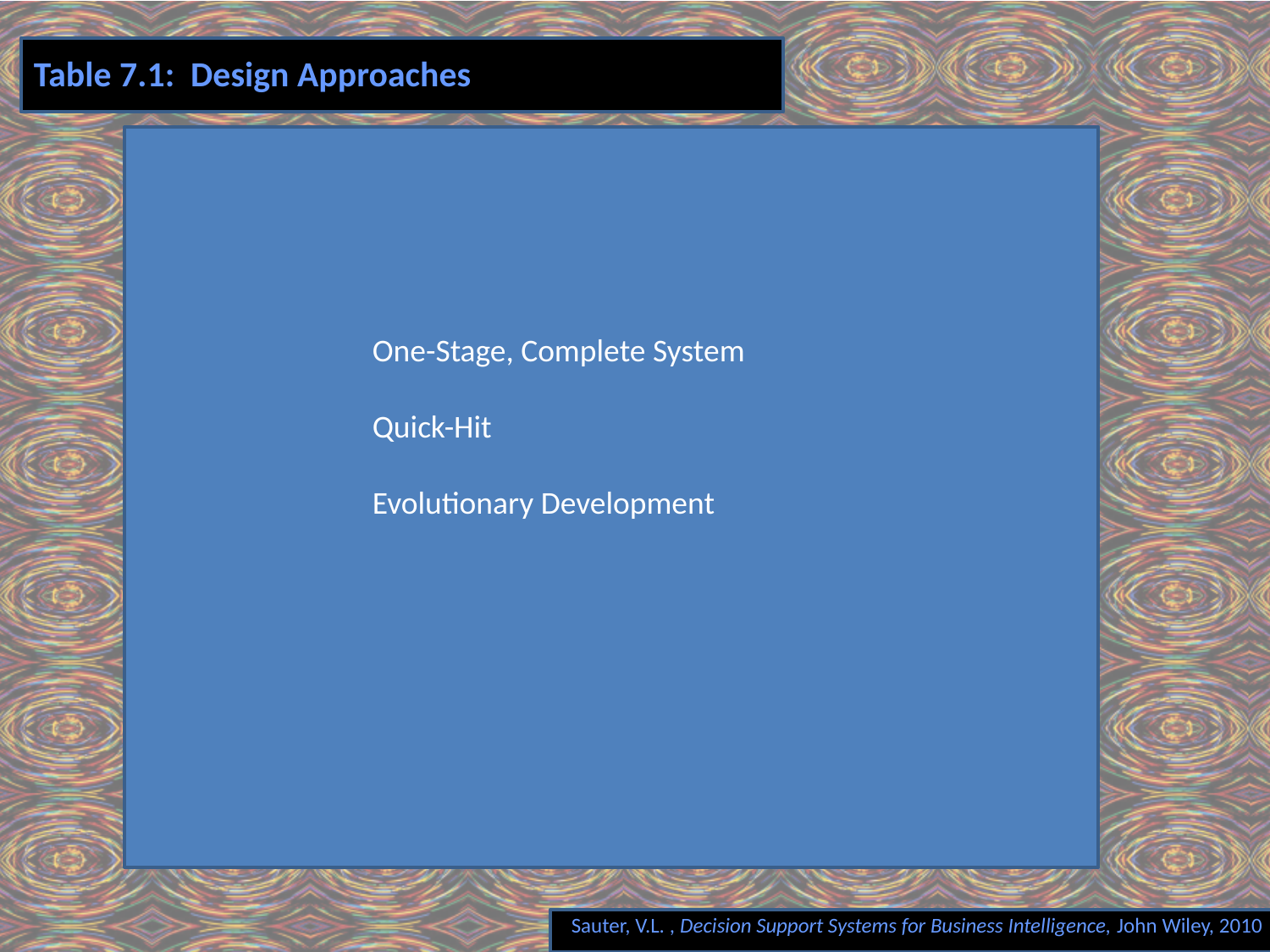

# Table 7.1:  Design Approaches
One-Stage, Complete System

Quick-Hit

Evolutionary Development